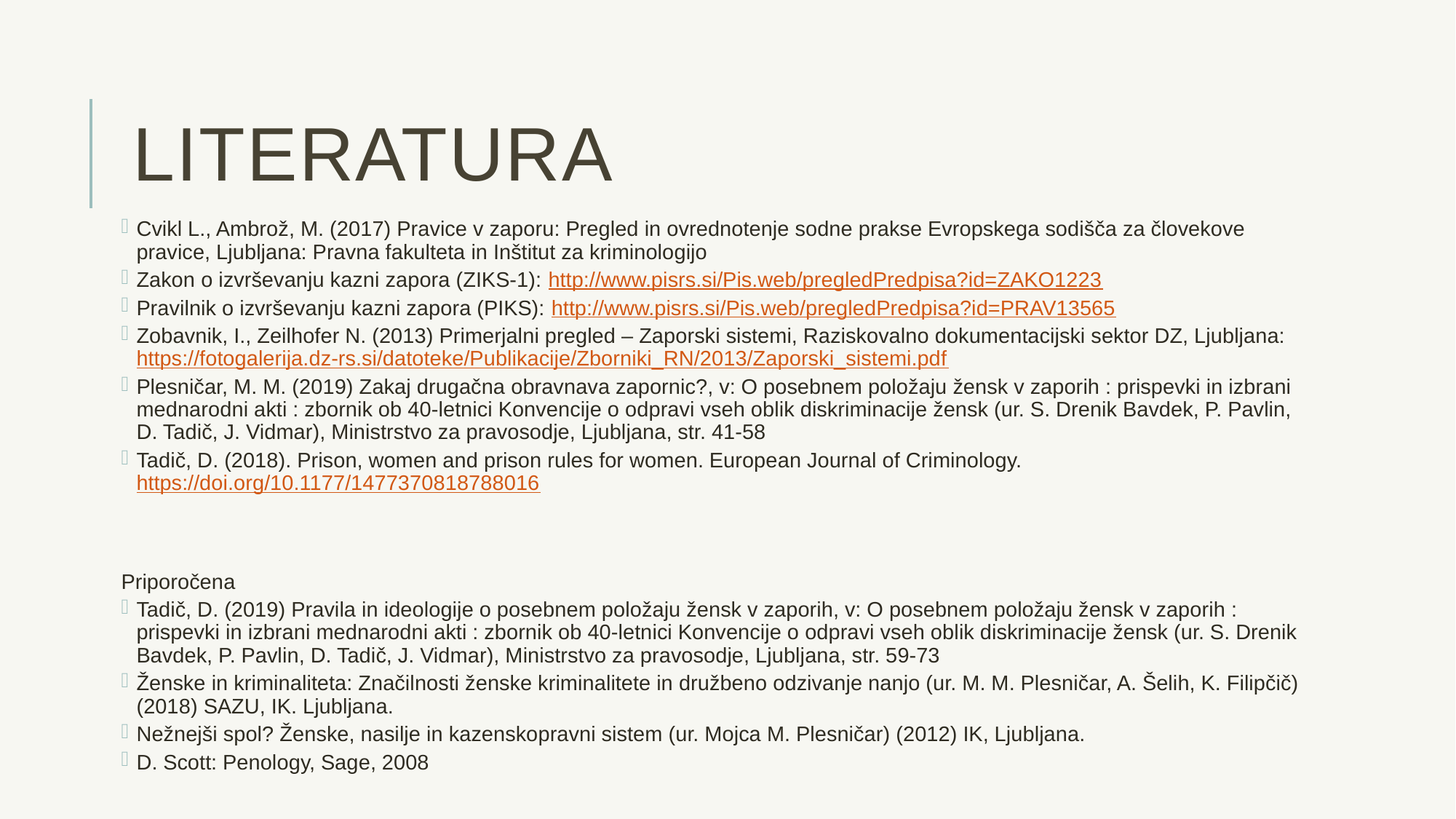

# literatura
Cvikl L., Ambrož, M. (2017) Pravice v zaporu: Pregled in ovrednotenje sodne prakse Evropskega sodišča za človekove pravice, Ljubljana: Pravna fakulteta in Inštitut za kriminologijo
Zakon o izvrševanju kazni zapora (ZIKS-1): http://www.pisrs.si/Pis.web/pregledPredpisa?id=ZAKO1223
Pravilnik o izvrševanju kazni zapora (PIKS): http://www.pisrs.si/Pis.web/pregledPredpisa?id=PRAV13565
Zobavnik, I., Zeilhofer N. (2013) Primerjalni pregled – Zaporski sistemi, Raziskovalno dokumentacijski sektor DZ, Ljubljana:
https://fotogalerija.dz-rs.si/datoteke/Publikacije/Zborniki_RN/2013/Zaporski_sistemi.pdf
Plesničar, M. M. (2019) Zakaj drugačna obravnava zapornic?, v: O posebnem položaju žensk v zaporih : prispevki in izbrani mednarodni akti : zbornik ob 40-letnici Konvencije o odpravi vseh oblik diskriminacije žensk (ur. S. Drenik Bavdek, P. Pavlin, D. Tadič, J. Vidmar), Ministrstvo za pravosodje, Ljubljana, str. 41-58
Tadič, D. (2018). Prison, women and prison rules for women. European Journal of Criminology. https://doi.org/10.1177/1477370818788016

Priporočena
Tadič, D. (2019) Pravila in ideologije o posebnem položaju žensk v zaporih, v: O posebnem položaju žensk v zaporih : prispevki in izbrani mednarodni akti : zbornik ob 40-letnici Konvencije o odpravi vseh oblik diskriminacije žensk (ur. S. Drenik Bavdek, P. Pavlin, D. Tadič, J. Vidmar), Ministrstvo za pravosodje, Ljubljana, str. 59-73
Ženske in kriminaliteta: Značilnosti ženske kriminalitete in družbeno odzivanje nanjo (ur. M. M. Plesničar, A. Šelih, K. Filipčič) (2018) SAZU, IK. Ljubljana.
Nežnejši spol? Ženske, nasilje in kazenskopravni sistem (ur. Mojca M. Plesničar) (2012) IK, Ljubljana.
D. Scott: Penology, Sage, 2008